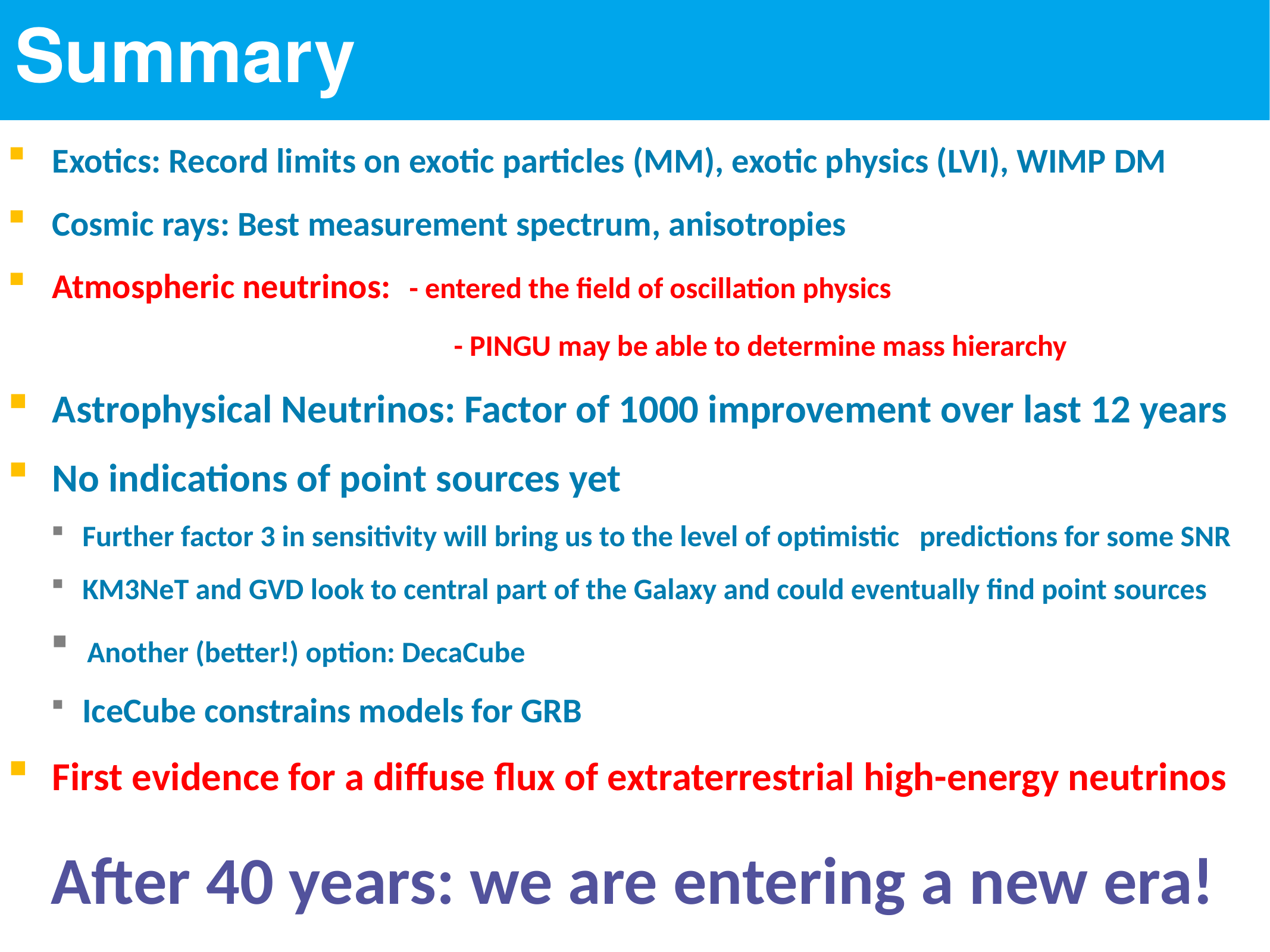

Summary
Exotics: Record limits on exotic particles (MM), exotic physics (LVI), WIMP DM
Cosmic rays: Best measurement spectrum, anisotropies
Atmospheric neutrinos: 	- entered the field of oscillation physics
				     	- PINGU may be able to determine mass hierarchy
Astrophysical Neutrinos: Factor of 1000 improvement over last 12 years
No indications of point sources yet
  Further factor 3 in sensitivity will bring us to the level of optimistic   predictions for some SNR
  KM3NeT and GVD look to central part of the Galaxy and could eventually find point sources
  Another (better!) option: DecaCube
  IceCube constrains models for GRB
First evidence for a diffuse flux of extraterrestrial high-energy neutrinos

After 40 years: we are entering a new era!